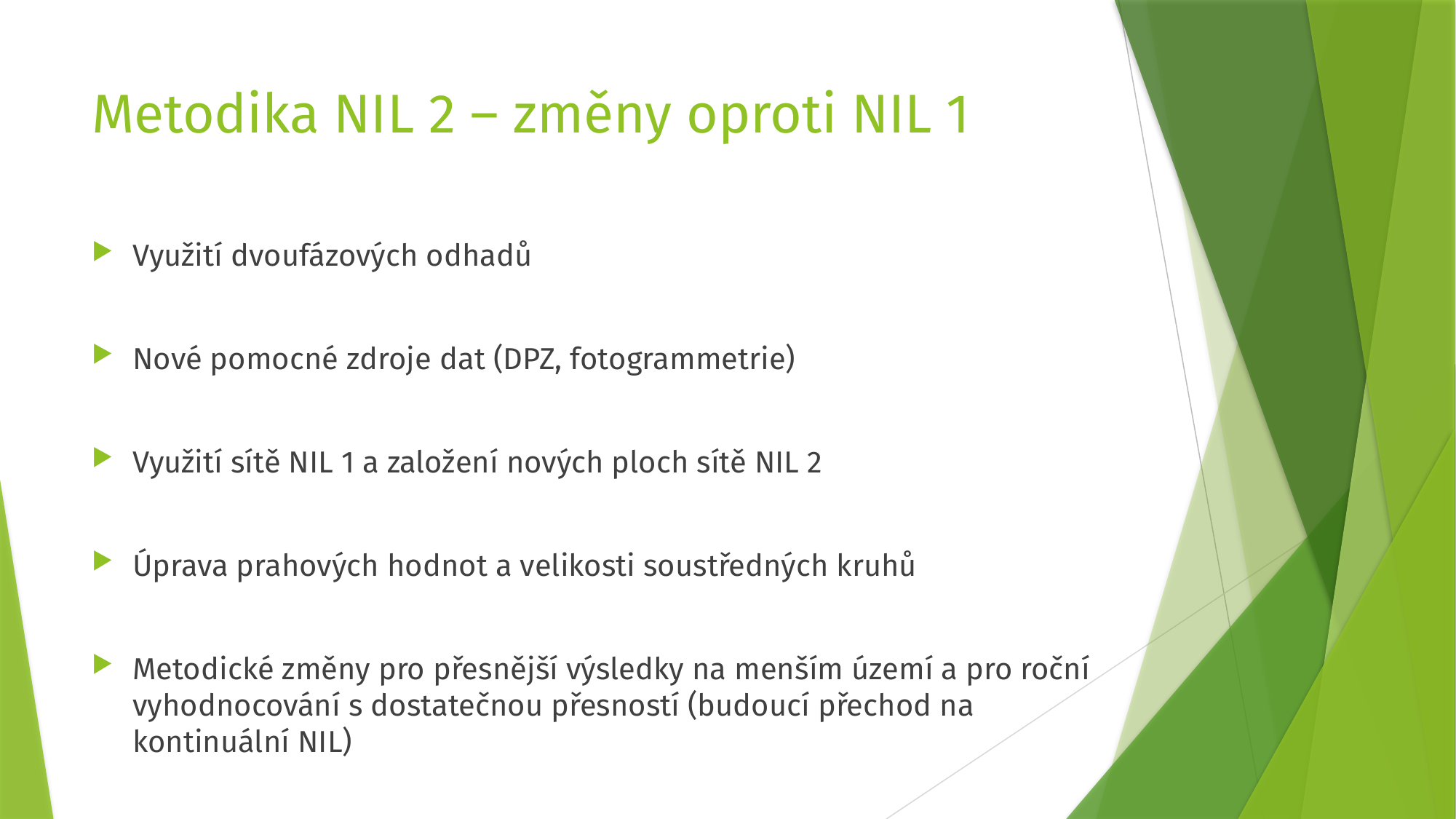

# Metodika NIL 2 – změny oproti NIL 1
Využití dvoufázových odhadů

Nové pomocné zdroje dat (DPZ, fotogrammetrie)

Využití sítě NIL 1 a založení nových ploch sítě NIL 2

Úprava prahových hodnot a velikosti soustředných kruhů

Metodické změny pro přesnější výsledky na menším území a pro roční vyhodnocování s dostatečnou přesností (budoucí přechod na kontinuální NIL)